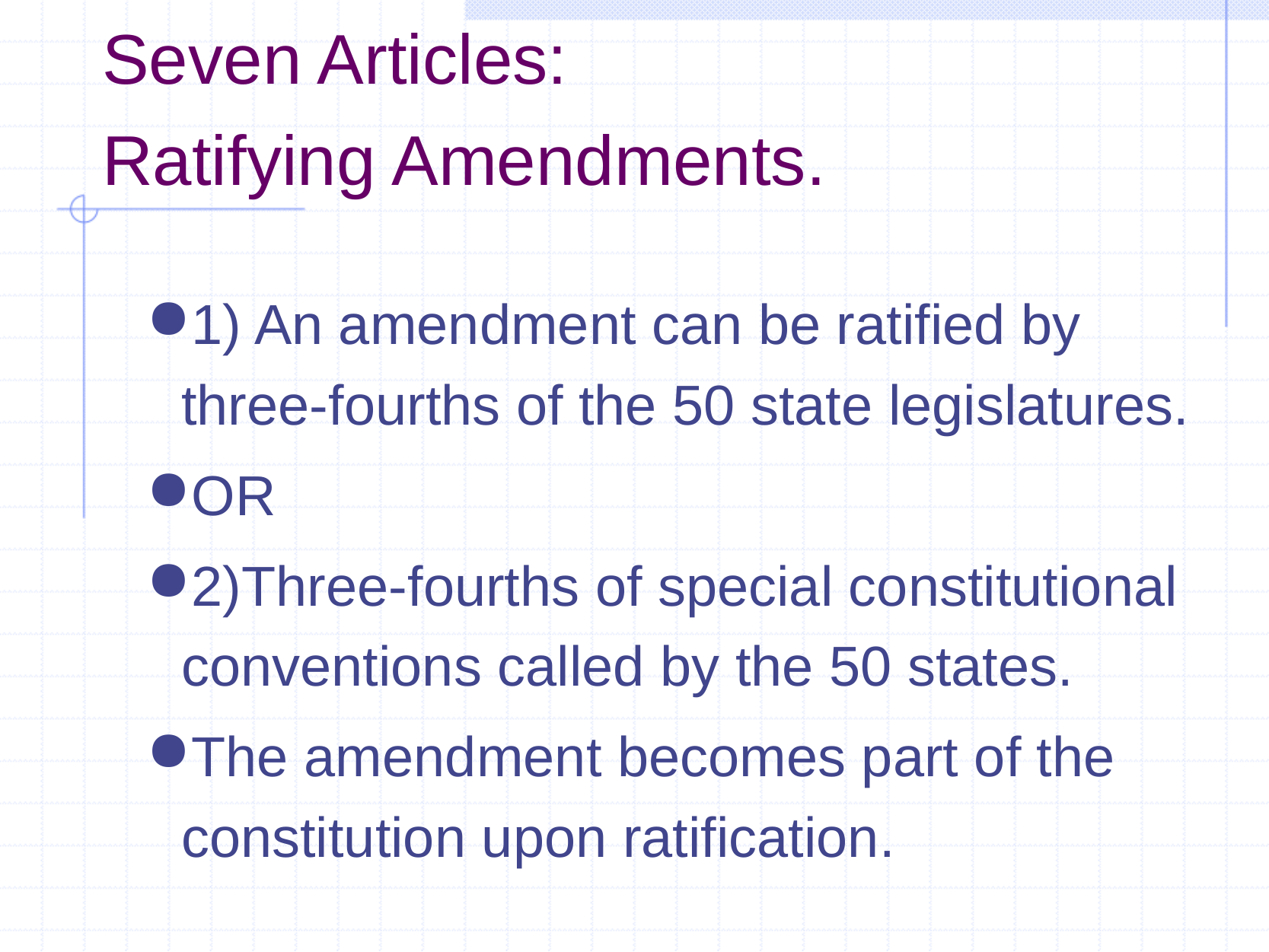

# Seven Articles: Ratifying Amendments.
1) An amendment can be ratified by three-fourths of the 50 state legislatures.
OR
2)Three-fourths of special constitutional conventions called by the 50 states.
The amendment becomes part of the constitution upon ratification.